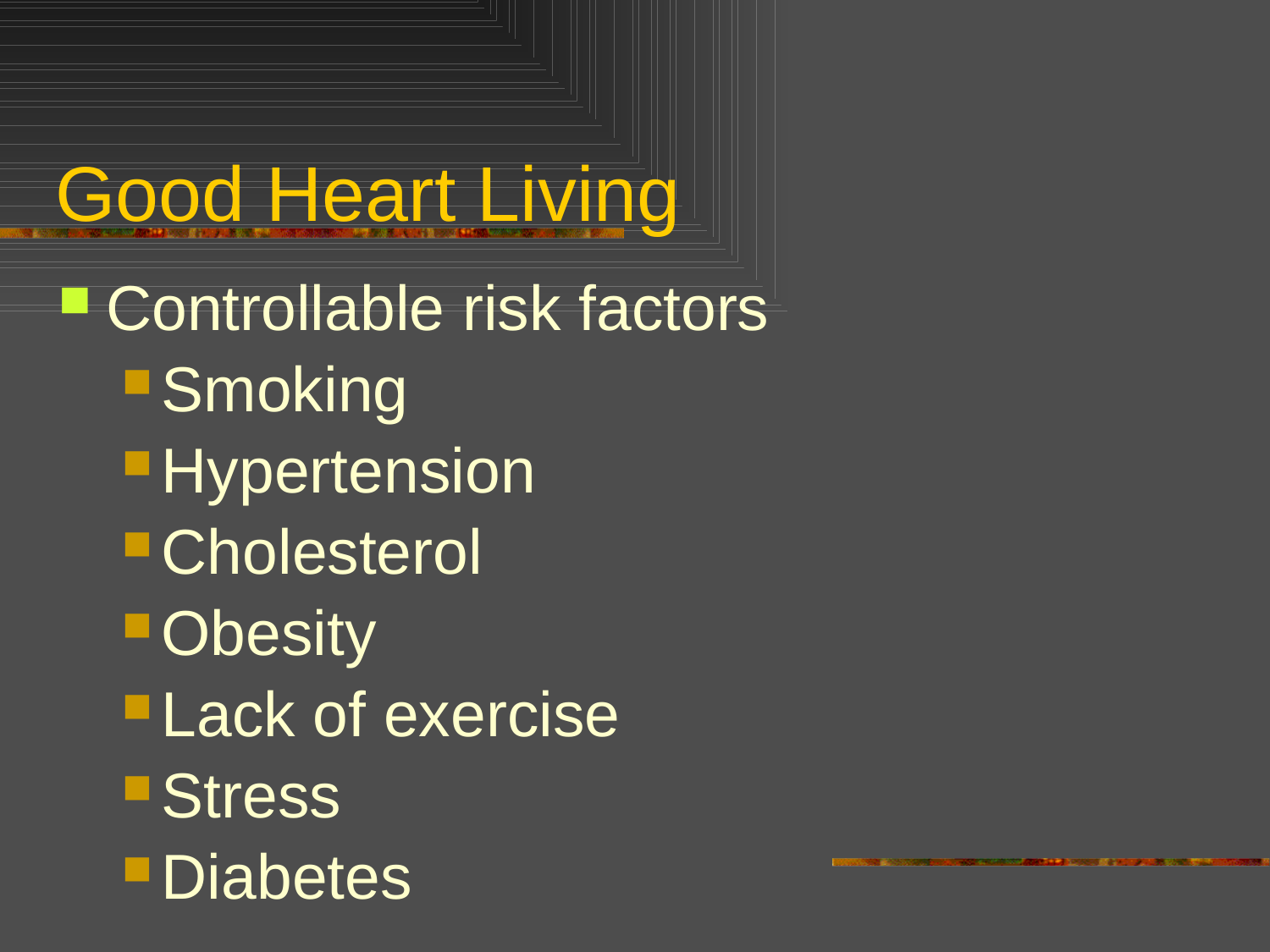

# Good Heart Living
Controllable risk factors
Smoking
Hypertension
Cholesterol
Obesity
Lack of exercise
Stress
Diabetes